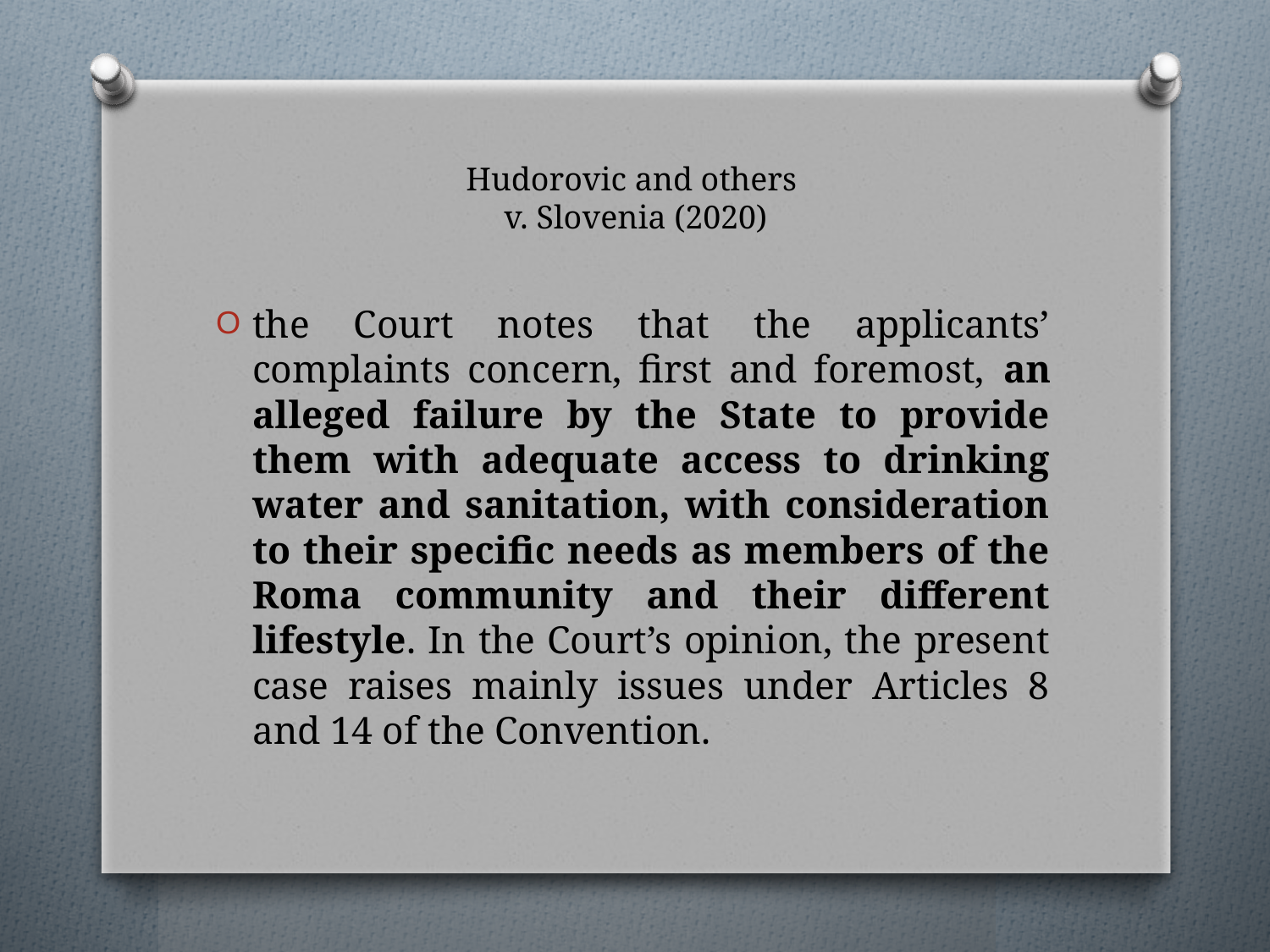

# Hudorovic and others v. Slovenia (2020)
the Court notes that the applicants’ complaints concern, first and foremost, an alleged failure by the State to provide them with adequate access to drinking water and sanitation, with consideration to their specific needs as members of the Roma community and their different lifestyle. In the Court’s opinion, the present case raises mainly issues under Articles 8 and 14 of the Convention.